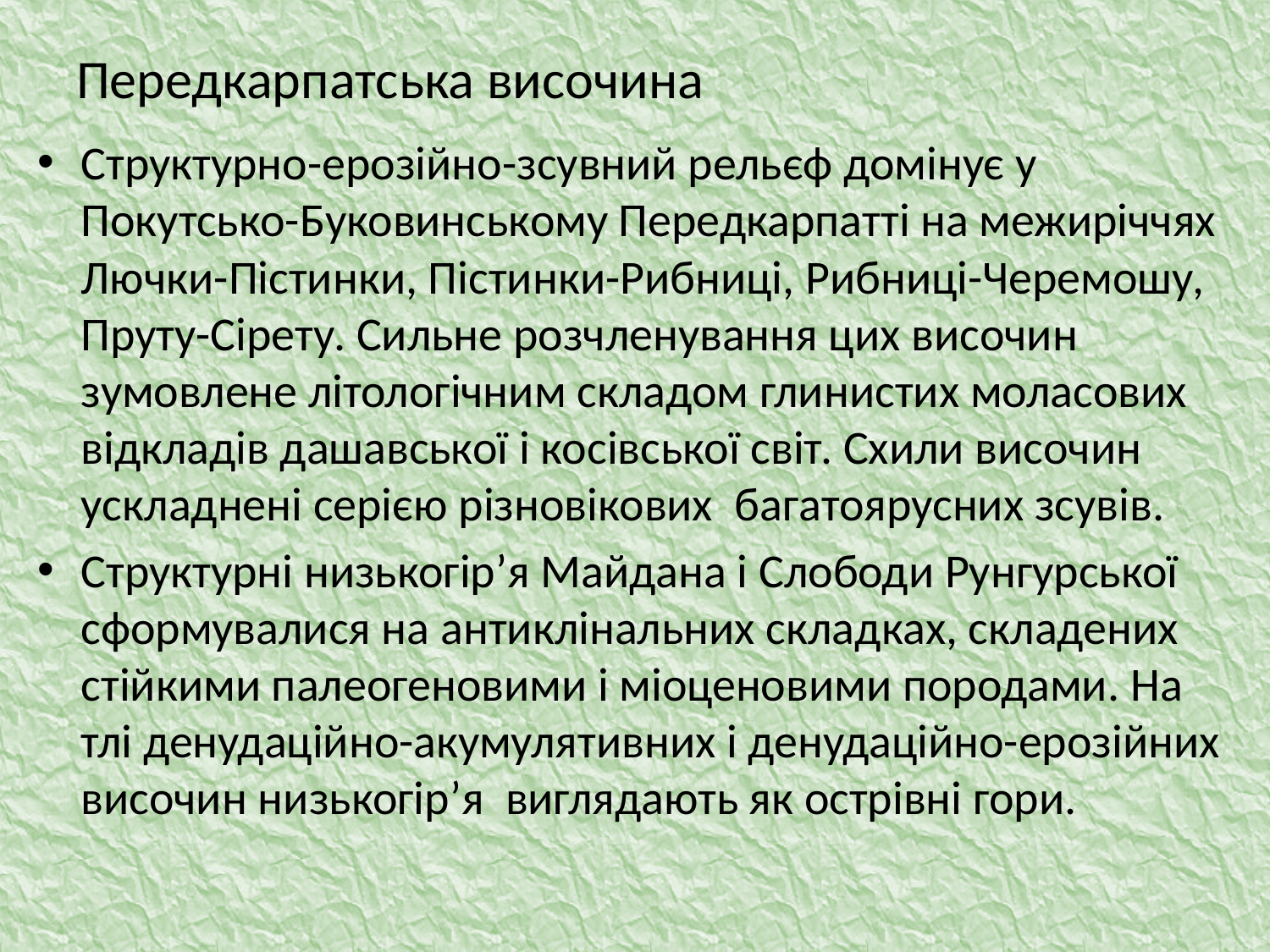

# Передкарпатська височина
Структурно-ерозійно-зсувний рельєф домінує у Покутсько-Буковинському Передкарпатті на межиріччях Лючки-Пістинки, Пістинки-Рибниці, Рибниці-Черемошу, Пруту-Сірету. Сильне розчленування цих височин зумовлене літологічним складом глинистих моласових відкладів дашавської і косівської світ. Схили височин ускладнені серією різновікових  багатоярусних зсувів.
Структурні низькогір’я Майдана і Слободи Рунгурської сформувалися на антиклінальних складках, складених стійкими палеогеновими і міоценовими породами. На тлі денудаційно-акумулятивних і денудаційно-ерозійних височин низькогір’я  виглядають як острівні гори.